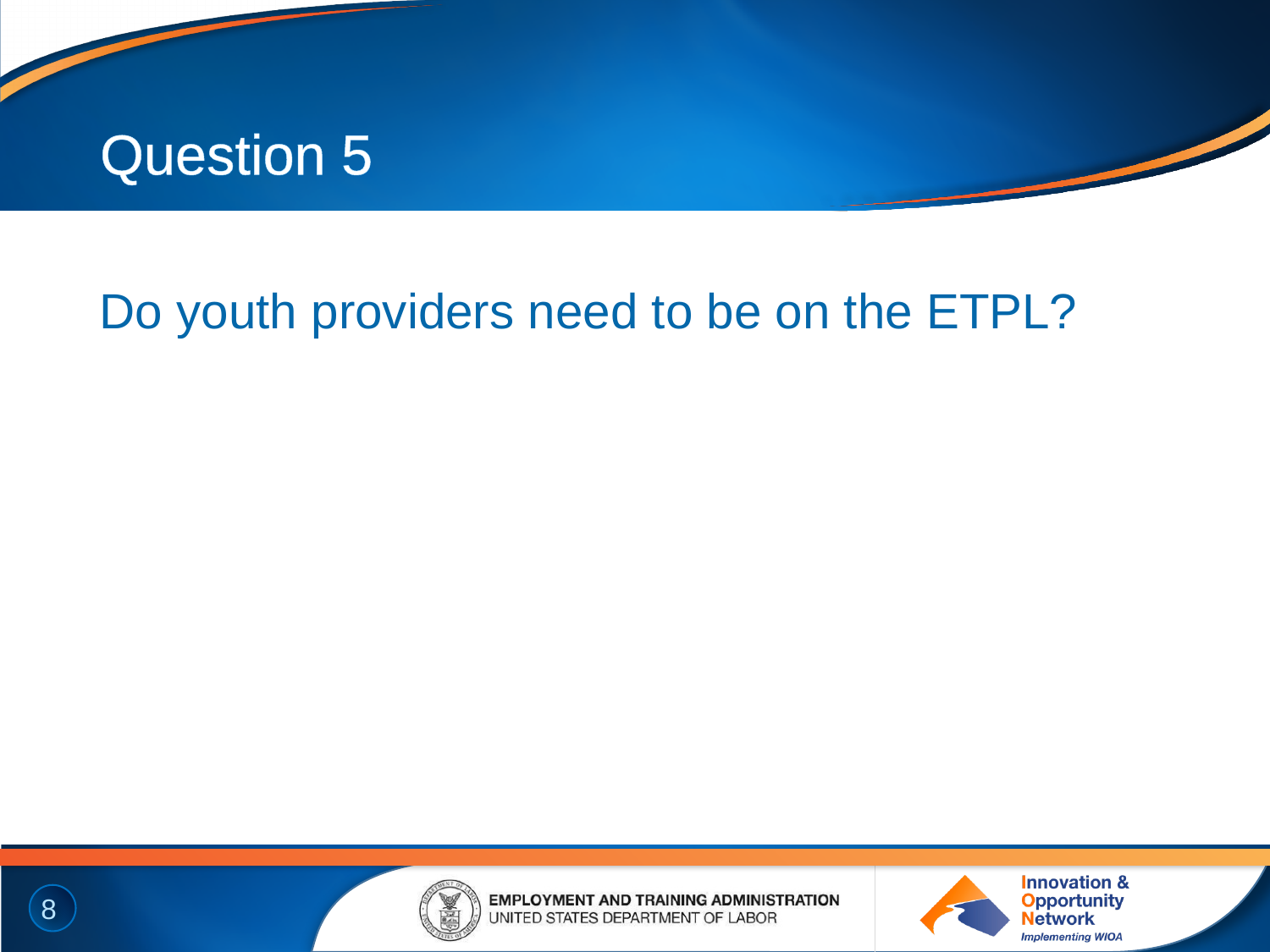

# Question 5
Do youth providers need to be on the ETPL?